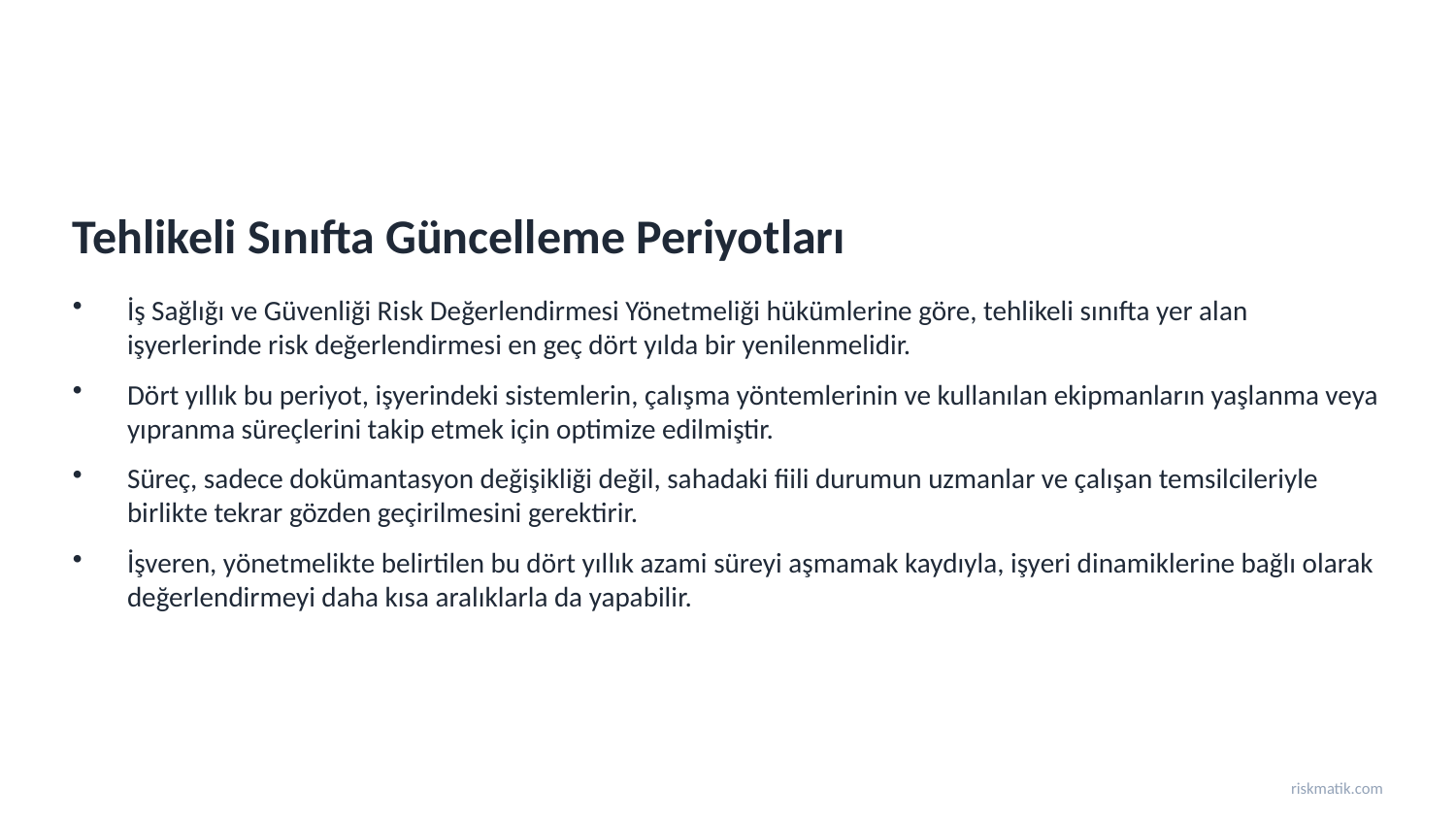

Tehlikeli Sınıfta Güncelleme Periyotları
İş Sağlığı ve Güvenliği Risk Değerlendirmesi Yönetmeliği hükümlerine göre, tehlikeli sınıfta yer alan işyerlerinde risk değerlendirmesi en geç dört yılda bir yenilenmelidir.
Dört yıllık bu periyot, işyerindeki sistemlerin, çalışma yöntemlerinin ve kullanılan ekipmanların yaşlanma veya yıpranma süreçlerini takip etmek için optimize edilmiştir.
Süreç, sadece dokümantasyon değişikliği değil, sahadaki fiili durumun uzmanlar ve çalışan temsilcileriyle birlikte tekrar gözden geçirilmesini gerektirir.
İşveren, yönetmelikte belirtilen bu dört yıllık azami süreyi aşmamak kaydıyla, işyeri dinamiklerine bağlı olarak değerlendirmeyi daha kısa aralıklarla da yapabilir.
riskmatik.com